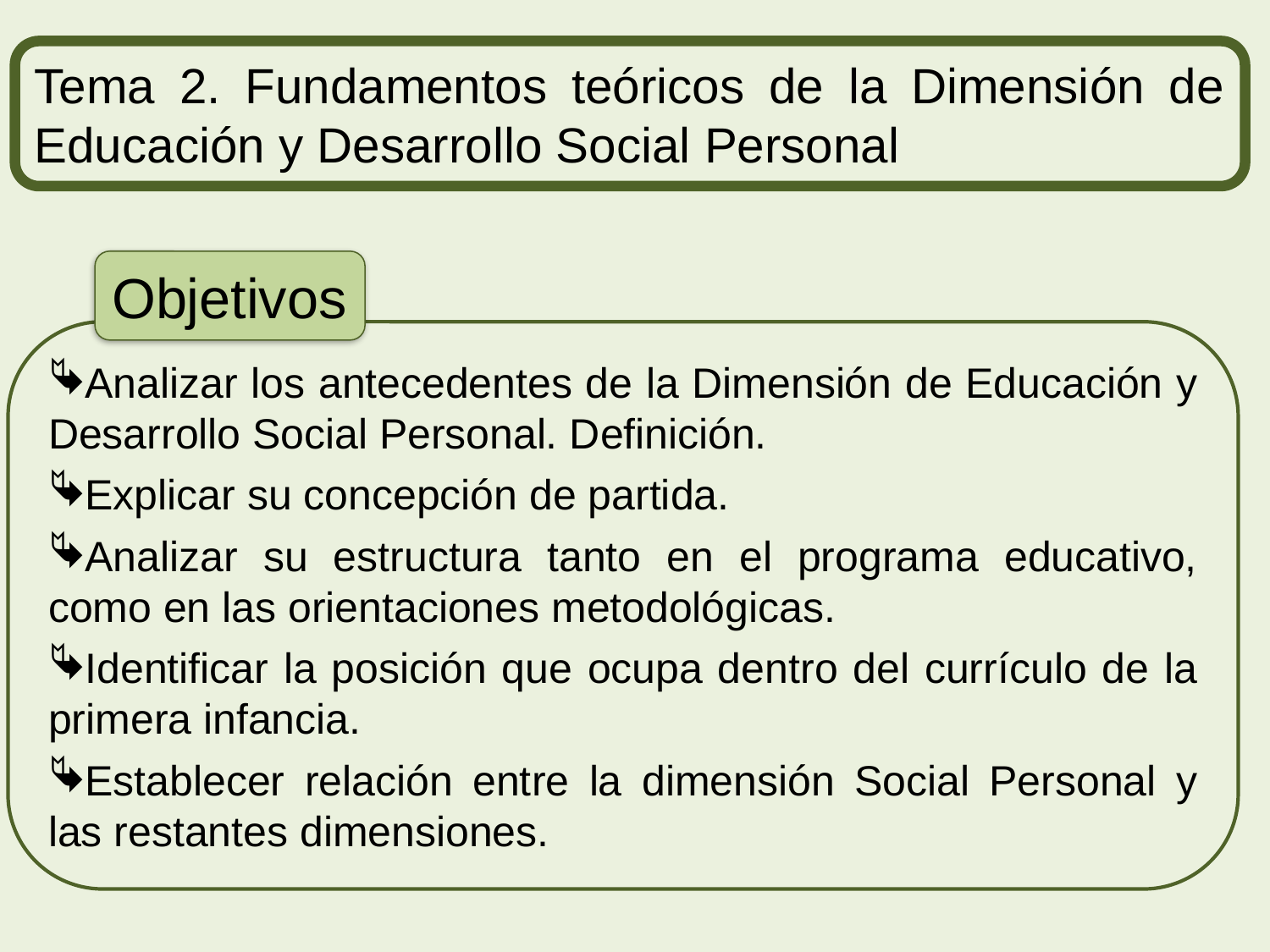

Tema 2. Fundamentos teóricos de la Dimensión de Educación y Desarrollo Social Personal
Objetivos
Analizar los antecedentes de la Dimensión de Educación y Desarrollo Social Personal. Definición.
Explicar su concepción de partida.
Analizar su estructura tanto en el programa educativo, como en las orientaciones metodológicas.
Identificar la posición que ocupa dentro del currículo de la primera infancia.
Establecer relación entre la dimensión Social Personal y las restantes dimensiones.